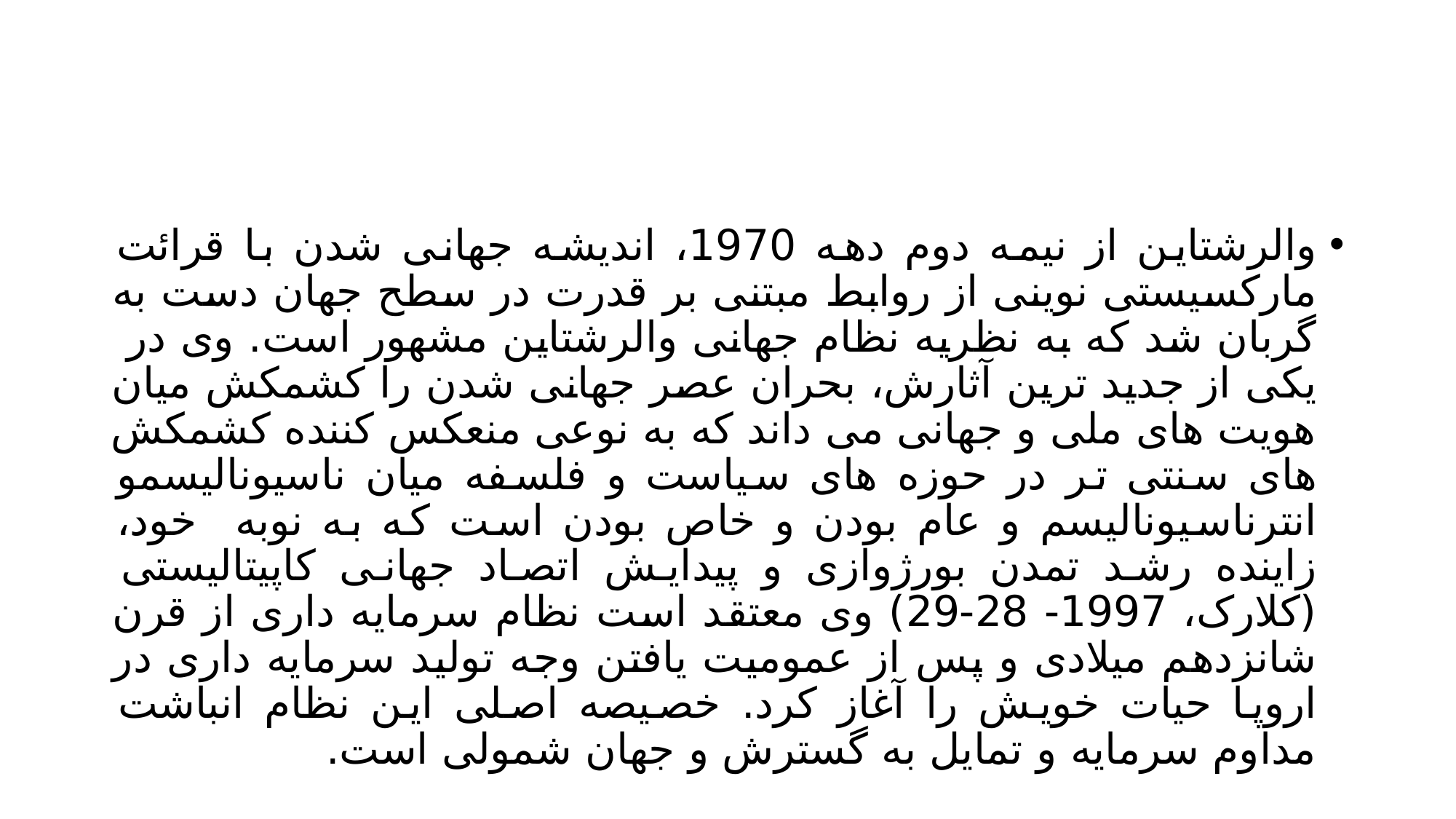

#
والرشتاین از نیمه دوم دهه 1970، اندیشه جهانی شدن با قرائت مارکسیستی نوینی از روابط مبتنی بر قدرت در سطح جهان دست به گربان شد که به نظریه نظام جهانی والرشتاین مشهور است. وی در  یکی از جدید ترین آثارش، بحران عصر جهانی شدن را کشمکش میان هویت های ملی و جهانی می داند که به نوعی منعکس کننده کشمکش های سنتی تر در حوزه های سیاست و فلسفه میان ناسیونالیسمو انترناسیونالیسم و عام بودن و خاص بودن است که به نوبه  خود، زاینده رشد تمدن بورژوازی و پیدایش اتصاد جهانی کاپیتالیستی (کلارک، 1997- 28-29) وی معتقد است نظام سرمایه داری از قرن شانزدهم میلادی و پس از عمومیت یافتن وجه تولید سرمایه داری در اروپا حیات خویش را آغاز کرد. خصیصه اصلی این نظام انباشت مداوم سرمایه و تمایل به گسترش و جهان شمولی است.